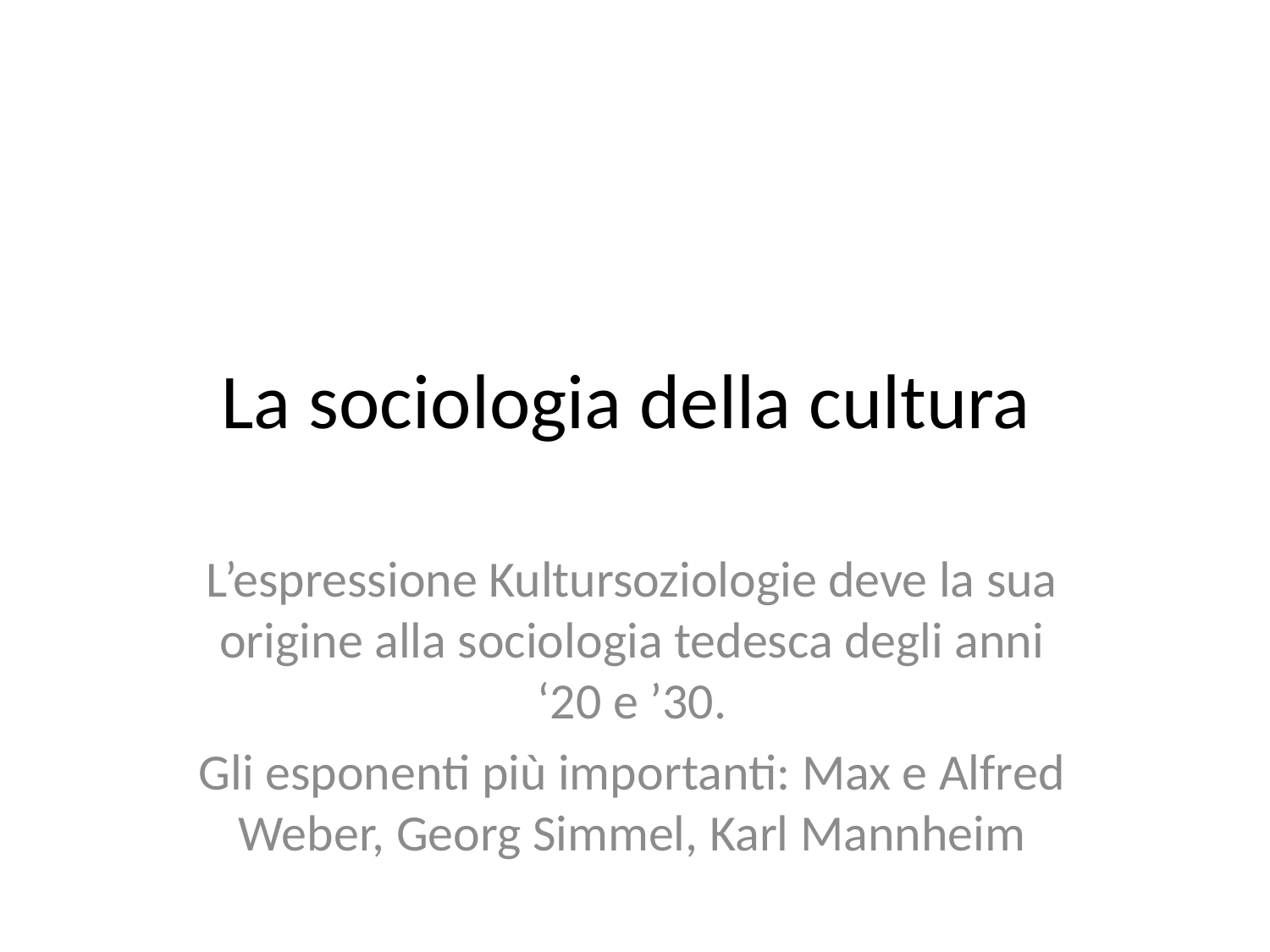

# La sociologia della cultura
L’espressione Kultursoziologie deve la sua origine alla sociologia tedesca degli anni ‘20 e ’30.
Gli esponenti più importanti: Max e Alfred Weber, Georg Simmel, Karl Mannheim